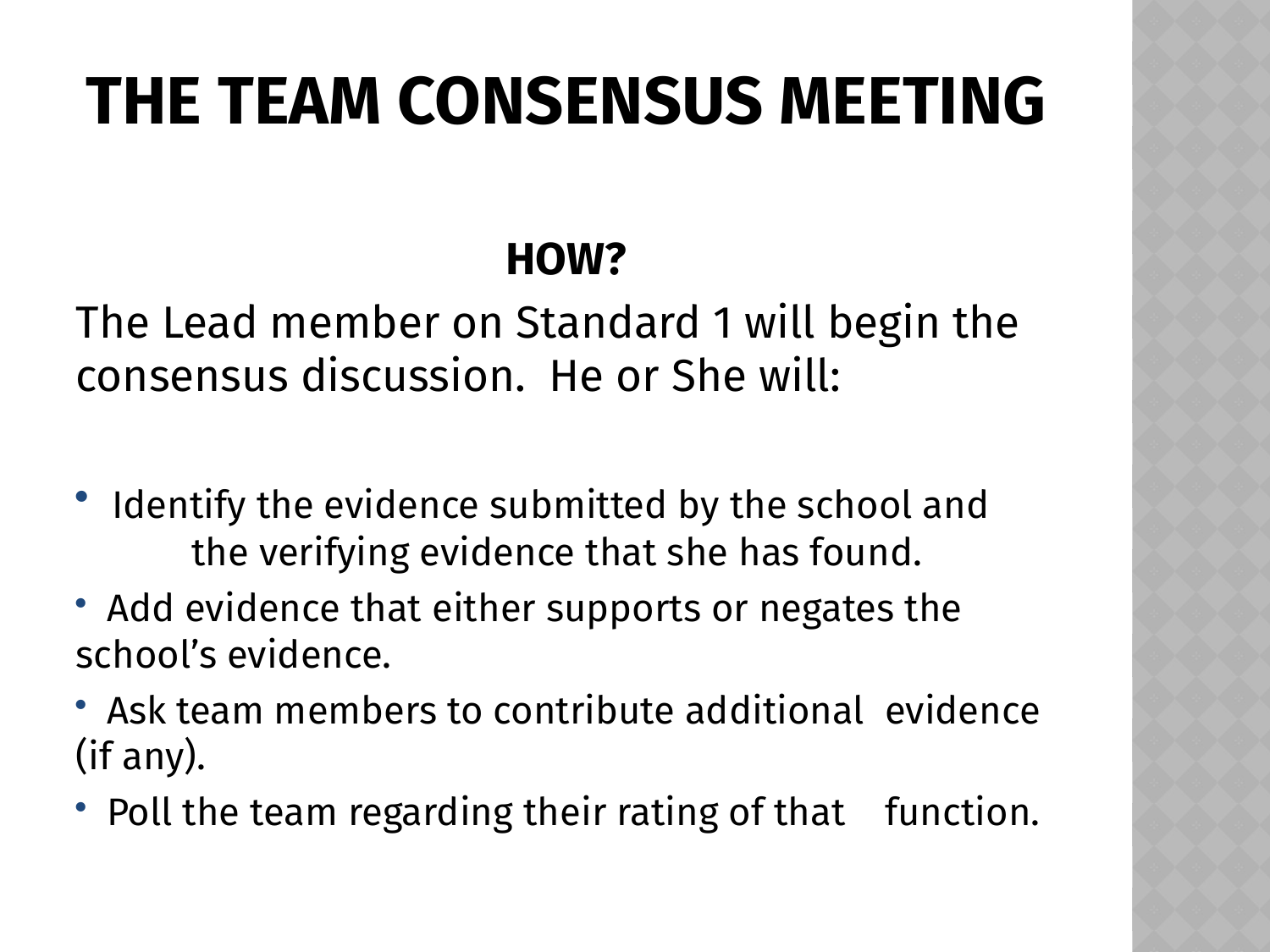

# The Team Consensus Meeting
HOW?
The Lead member on Standard 1 will begin the consensus discussion.  He or She will:

  Identify the evidence submitted by the school and 	the verifying evidence that she has found.
  Add evidence that either supports or negates the 	school’s evidence.
  Ask team members to contribute additional 	evidence (if any).
  Poll the team regarding their rating of that 	function.